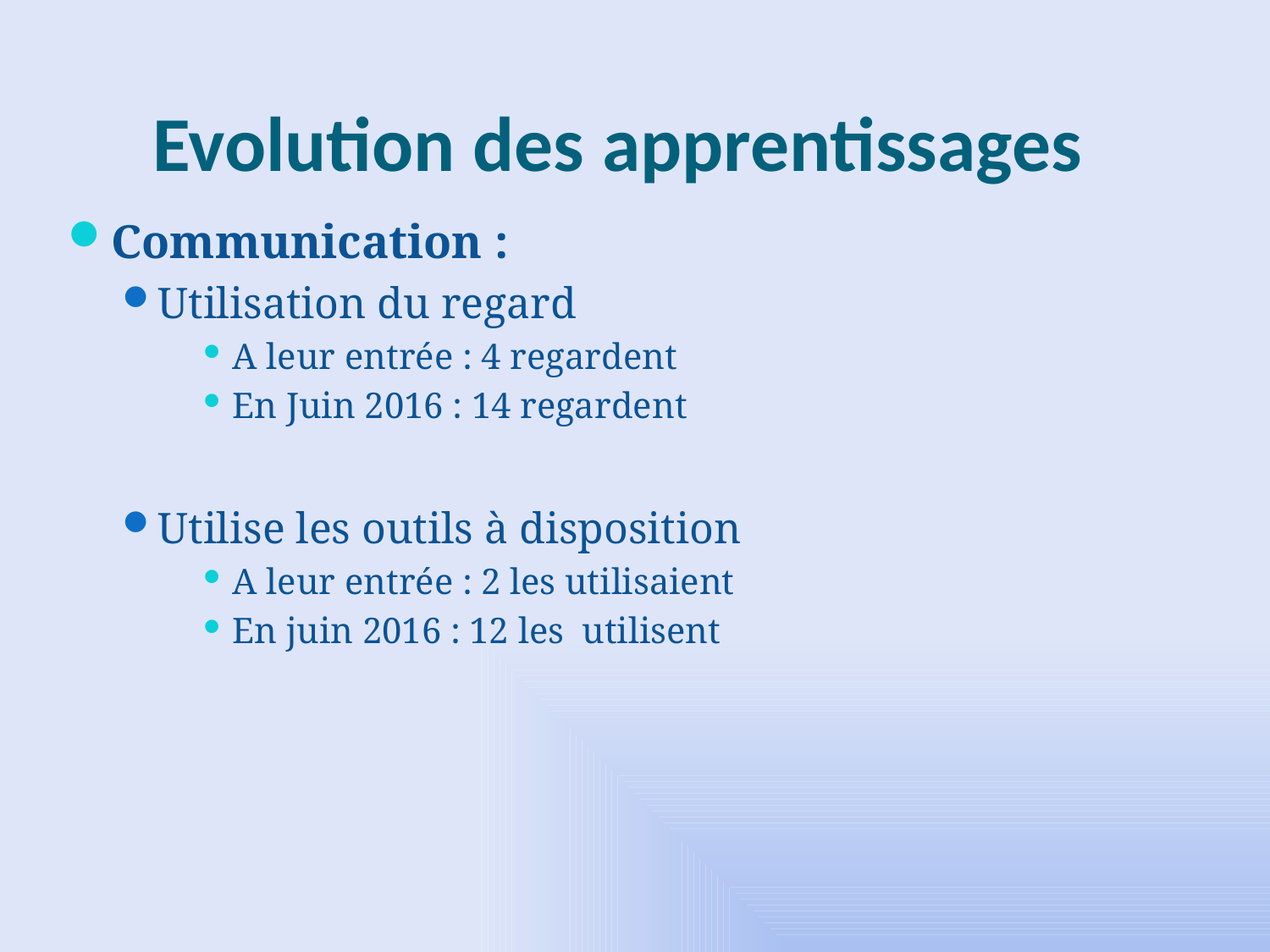

# Evolution des apprentissages
Communication :
Utilisation du regard
A leur entrée : 4 regardent
En Juin 2016 : 14 regardent

Utilise les outils à disposition
A leur entrée : 2 les utilisaient
En juin 2016 : 12 les  utilisent